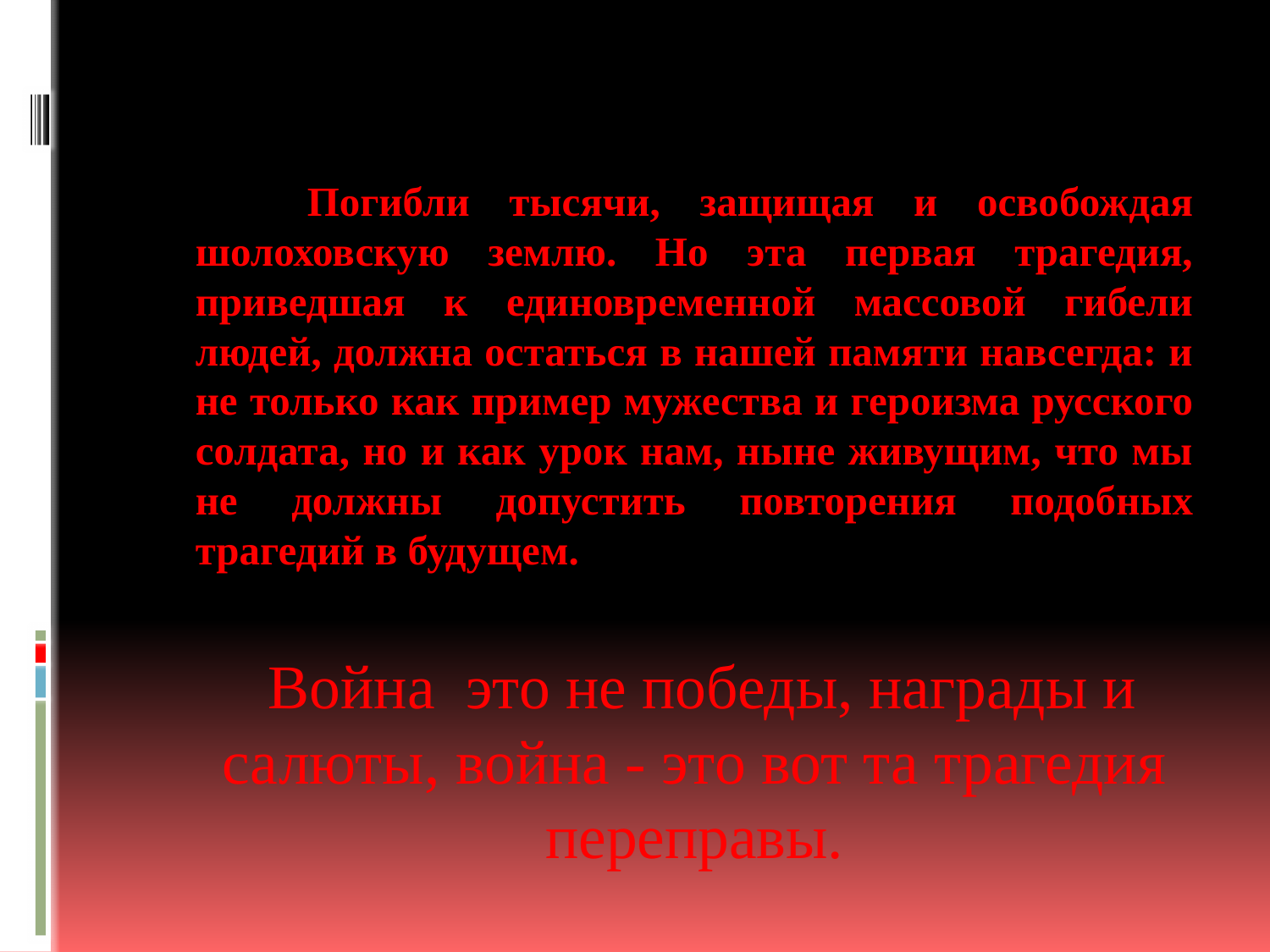

Погибли тысячи, защищая и освобождая шолоховскую землю. Но эта первая трагедия, приведшая к единовременной массовой гибели людей, должна остаться в нашей памяти навсегда: и не только как пример мужества и героизма русского солдата, но и как урок нам, ныне живущим, что мы не должны допустить повторения подобных трагедий в будущем.

    Война  это не победы, награды и салюты, война - это вот та трагедия переправы.